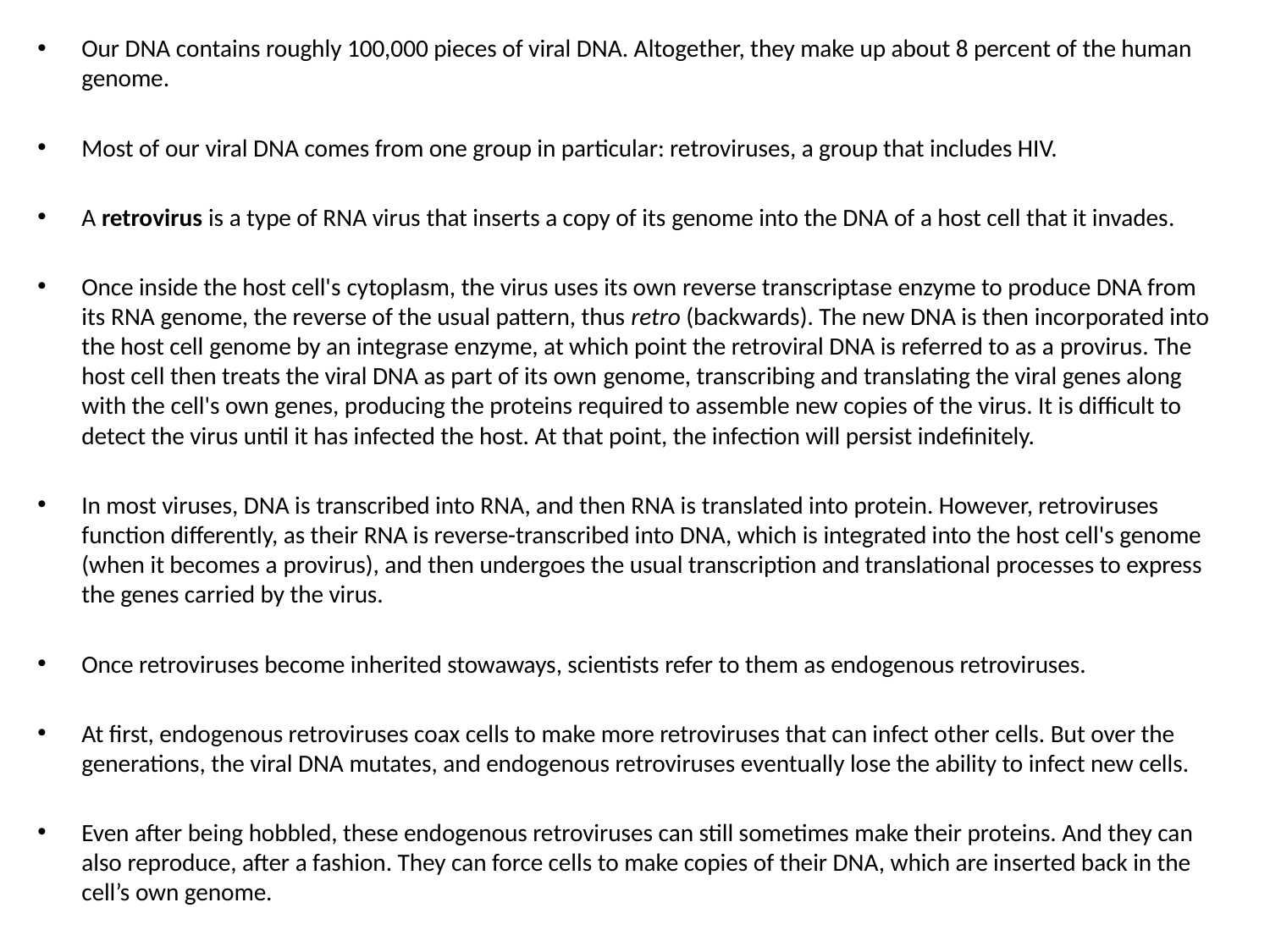

Our DNA contains roughly 100,000 pieces of viral DNA. Altogether, they make up about 8 percent of the human genome.

Most of our viral DNA comes from one group in particular: retroviruses, a group that includes HIV.

A retrovirus is a type of RNA virus that inserts a copy of its genome into the DNA of a host cell that it invades.

Once inside the host cell's cytoplasm, the virus uses its own reverse transcriptase enzyme to produce DNA from its RNA genome, the reverse of the usual pattern, thus retro (backwards). The new DNA is then incorporated into the host cell genome by an integrase enzyme, at which point the retroviral DNA is referred to as a provirus. The host cell then treats the viral DNA as part of its own genome, transcribing and translating the viral genes along with the cell's own genes, producing the proteins required to assemble new copies of the virus. It is difficult to detect the virus until it has infected the host. At that point, the infection will persist indefinitely.

In most viruses, DNA is transcribed into RNA, and then RNA is translated into protein. However, retroviruses function differently, as their RNA is reverse-transcribed into DNA, which is integrated into the host cell's genome (when it becomes a provirus), and then undergoes the usual transcription and translational processes to express the genes carried by the virus.

Once retroviruses become inherited stowaways, scientists refer to them as endogenous retroviruses.

At first, endogenous retroviruses coax cells to make more retroviruses that can infect other cells. But over the generations, the viral DNA mutates, and endogenous retroviruses eventually lose the ability to infect new cells.

Even after being hobbled, these endogenous retroviruses can still sometimes make their proteins. And they can also reproduce, after a fashion. They can force cells to make copies of their DNA, which are inserted back in the cell’s own genome.